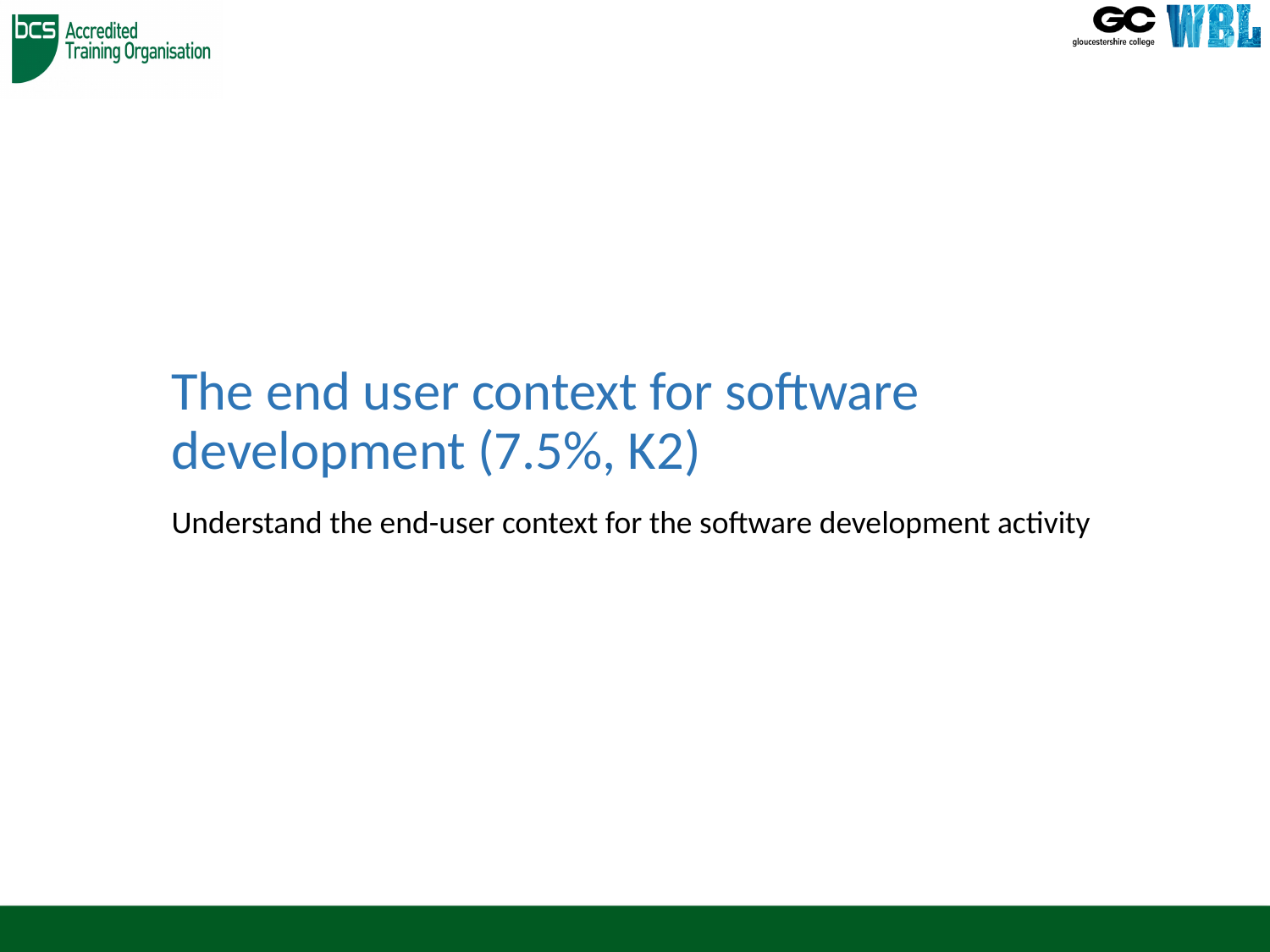

# The end user context for software development (7.5%, K2)
Understand the end-user context for the software development activity